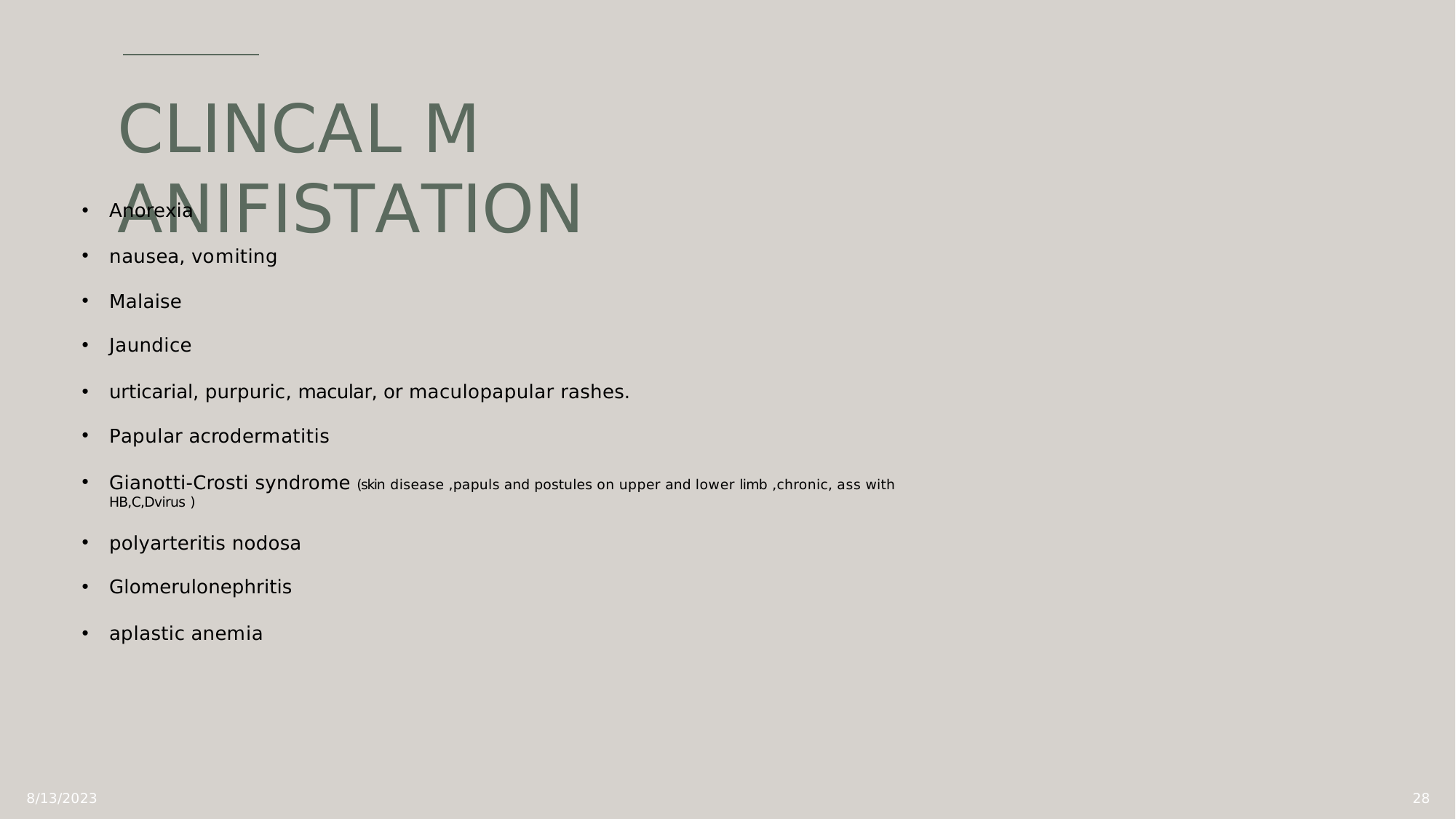

# CLINCAL M ANIFISTATION
Anorexia

nausea, vomiting

Malaise

Jaundice

urticarial, purpuric, macular, or maculopapular rashes.

Papular acrodermatitis

Gianotti-Crosti syndrome (skin disease ,papuls and postules on upper and lower limb ,chronic, ass with HB,C,Dvirus )

polyarteritis nodosa

Glomerulonephritis

aplastic anemia
8/13/2023
28